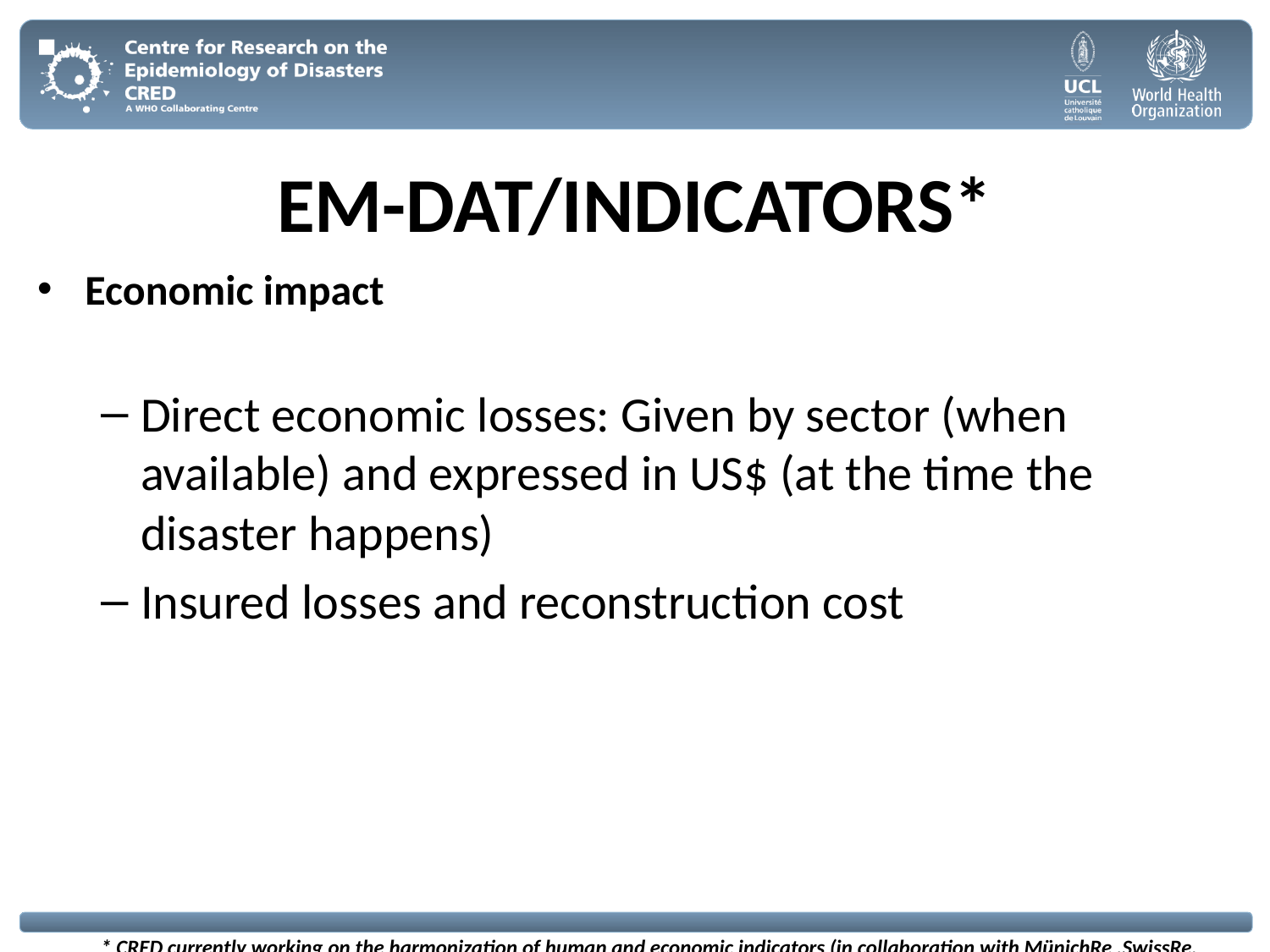

# EM-DAT/INDICATORS*
Economic impact

Direct economic losses: Given by sector (when available) and expressed in US$ (at the time the disaster happens)
Insured losses and reconstruction cost

* CRED currently working on the harmonization of human and economic indicators (in collaboration with MünichRe ,SwissRe, UNDP, …)